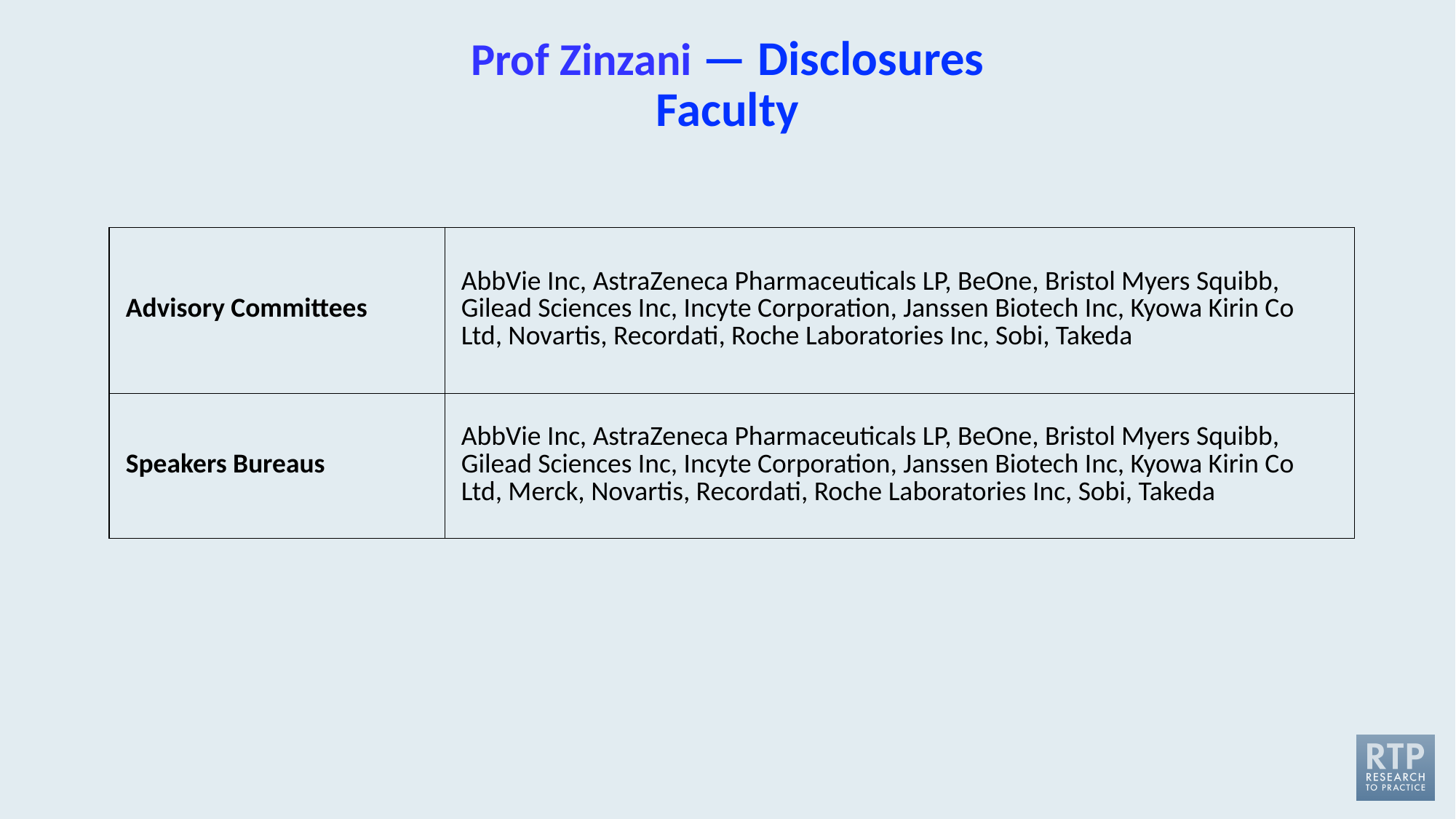

# Prof Zinzani — Disclosures Faculty
| Advisory Committees | AbbVie Inc, AstraZeneca Pharmaceuticals LP, BeOne, Bristol Myers Squibb, Gilead Sciences Inc, Incyte Corporation, Janssen Biotech Inc, Kyowa Kirin Co Ltd, Novartis, Recordati, Roche Laboratories Inc, Sobi, Takeda |
| --- | --- |
| Speakers Bureaus | AbbVie Inc, AstraZeneca Pharmaceuticals LP, BeOne, Bristol Myers Squibb, Gilead Sciences Inc, Incyte Corporation, Janssen Biotech Inc, Kyowa Kirin Co Ltd, Merck, Novartis, Recordati, Roche Laboratories Inc, Sobi, Takeda |